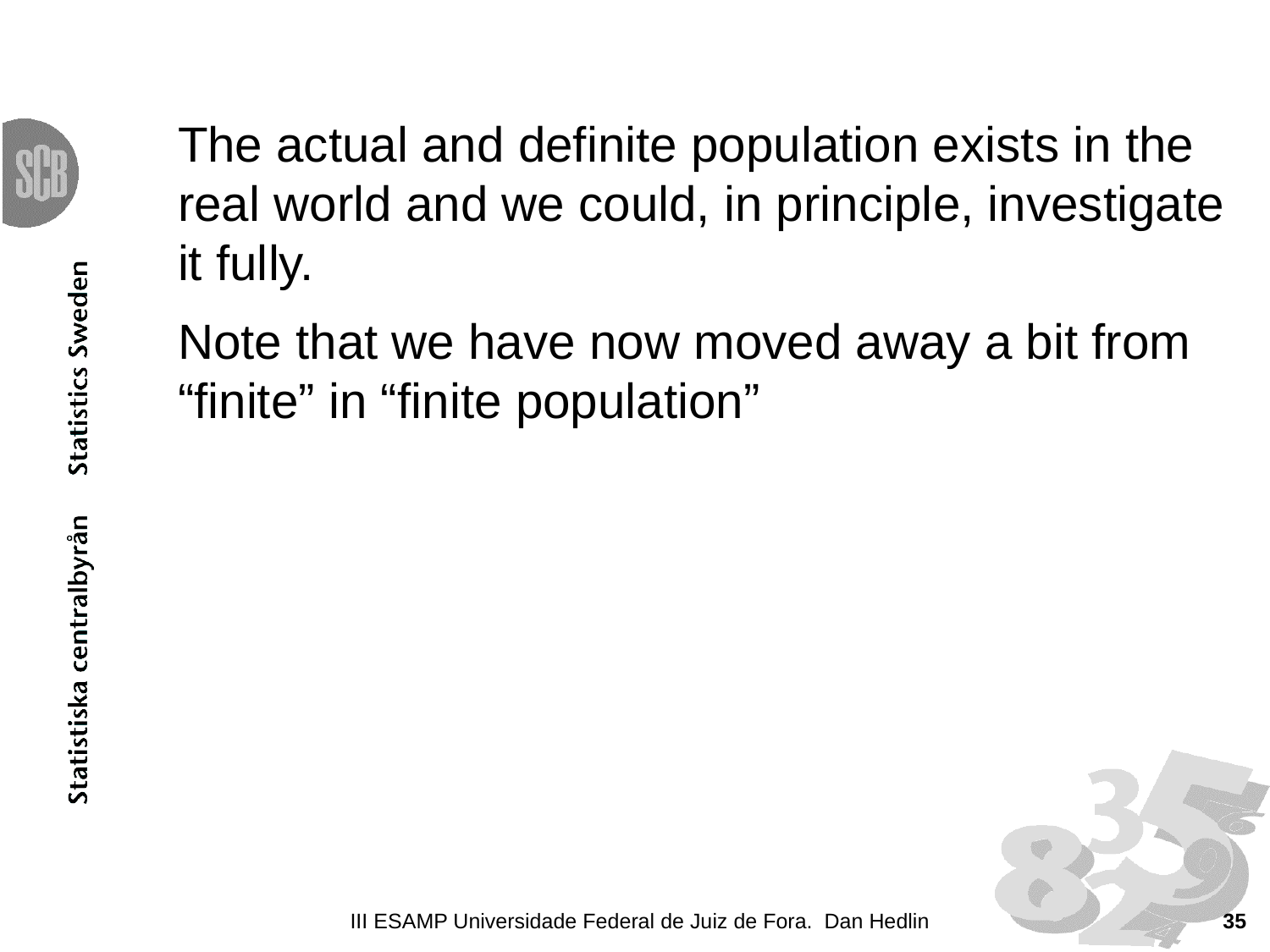

#
The actual and definite population exists in the real world and we could, in principle, investigate it fully.
Note that we have now moved away a bit from “finite” in “finite population”
III ESAMP Universidade Federal de Juiz de Fora.  Dan Hedlin
35